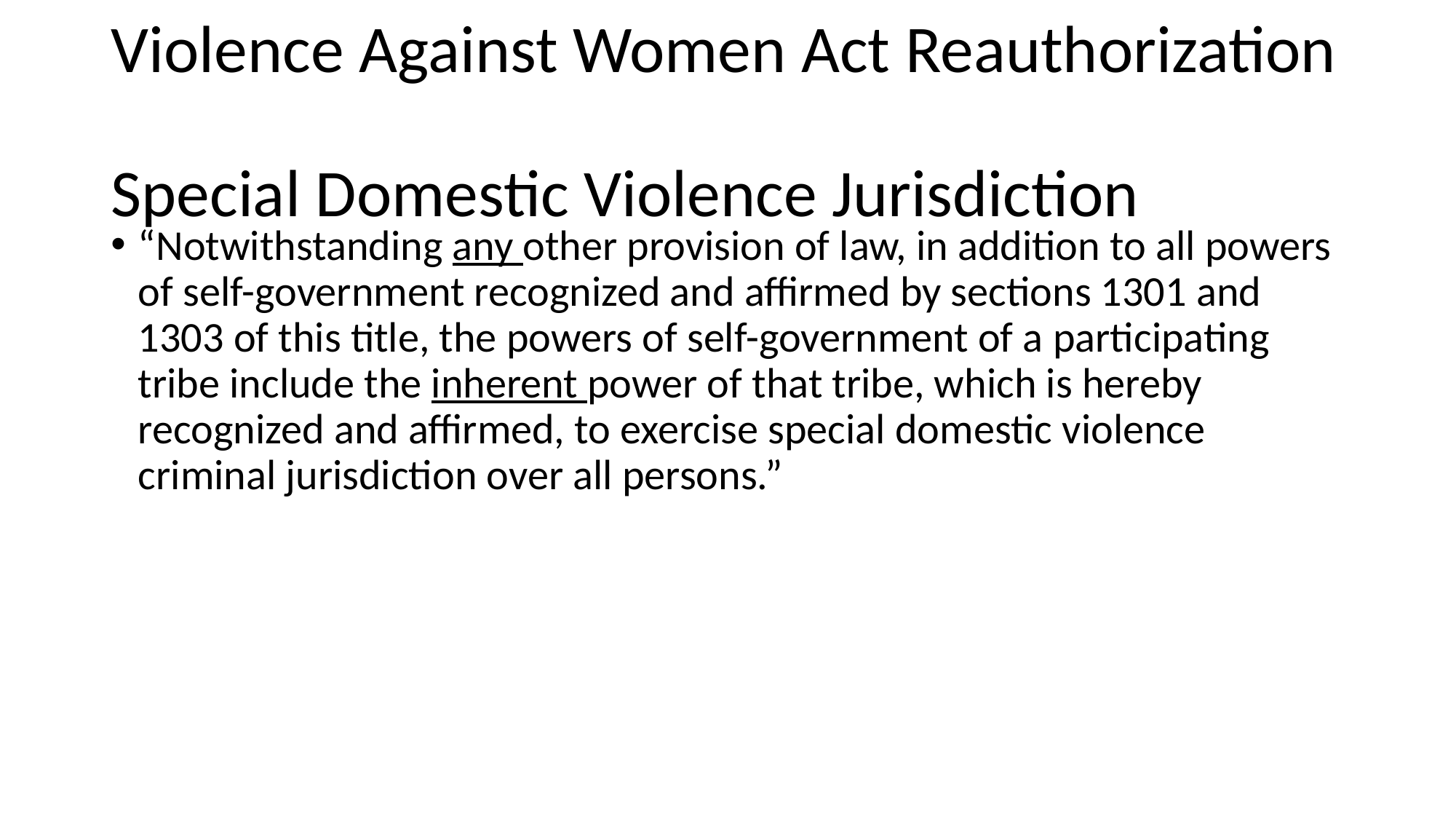

# Violence Against Women Act Reauthorization Special Domestic Violence Jurisdiction
“Notwithstanding any other provision of law, in addition to all powers of self-government recognized and affirmed by sections 1301 and 1303 of this title, the powers of self-government of a participating tribe include the inherent power of that tribe, which is hereby recognized and affirmed, to exercise special domestic violence criminal jurisdiction over all persons.”